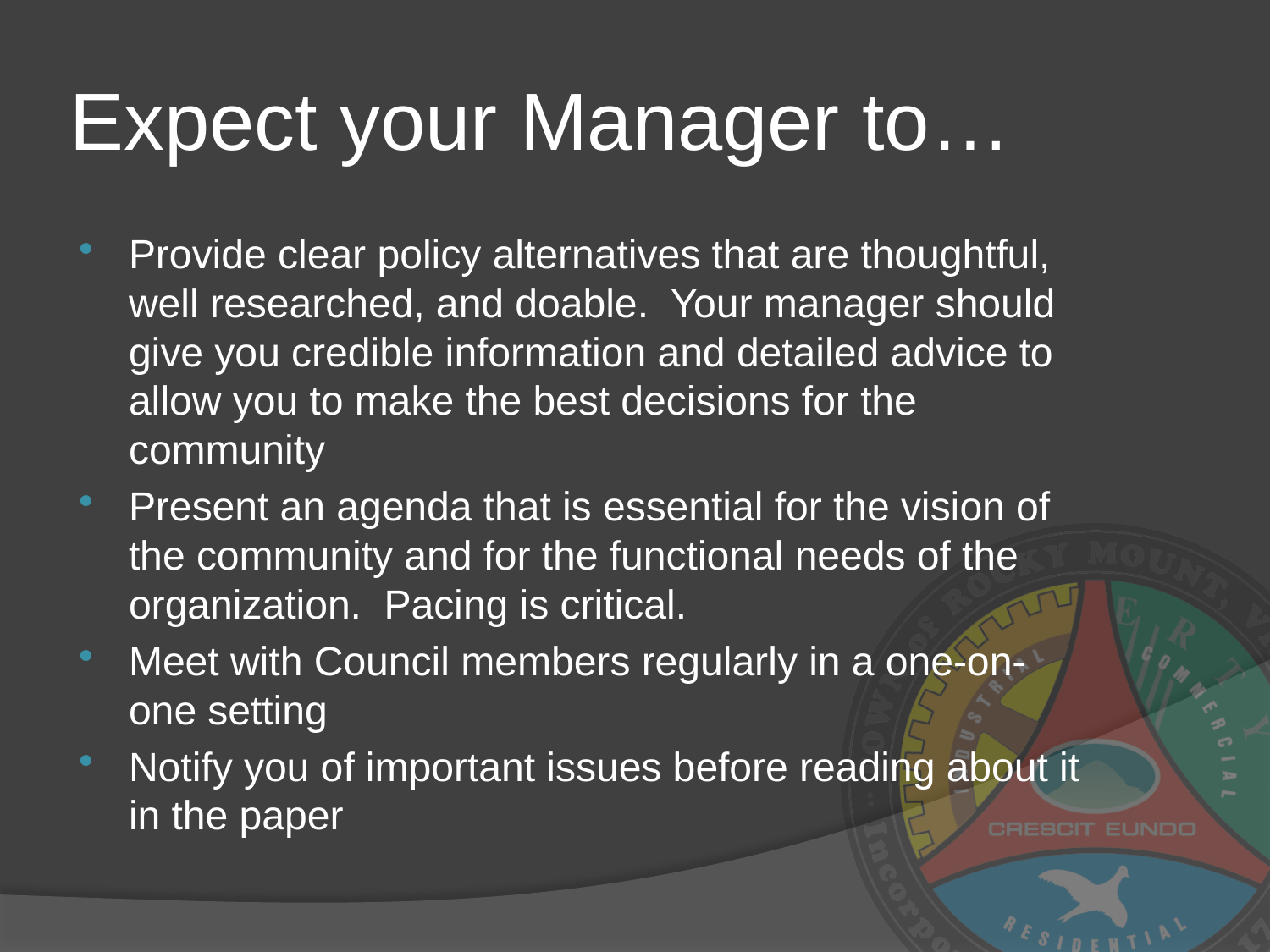

# Expect your Manager to…
Provide clear policy alternatives that are thoughtful, well researched, and doable.  Your manager should give you credible information and detailed advice to allow you to make the best decisions for the community
Present an agenda that is essential for the vision of the community and for the functional needs of the organization.  Pacing is critical.
Meet with Council members regularly in a one-on-one setting
Notify you of important issues before reading about it in the paper